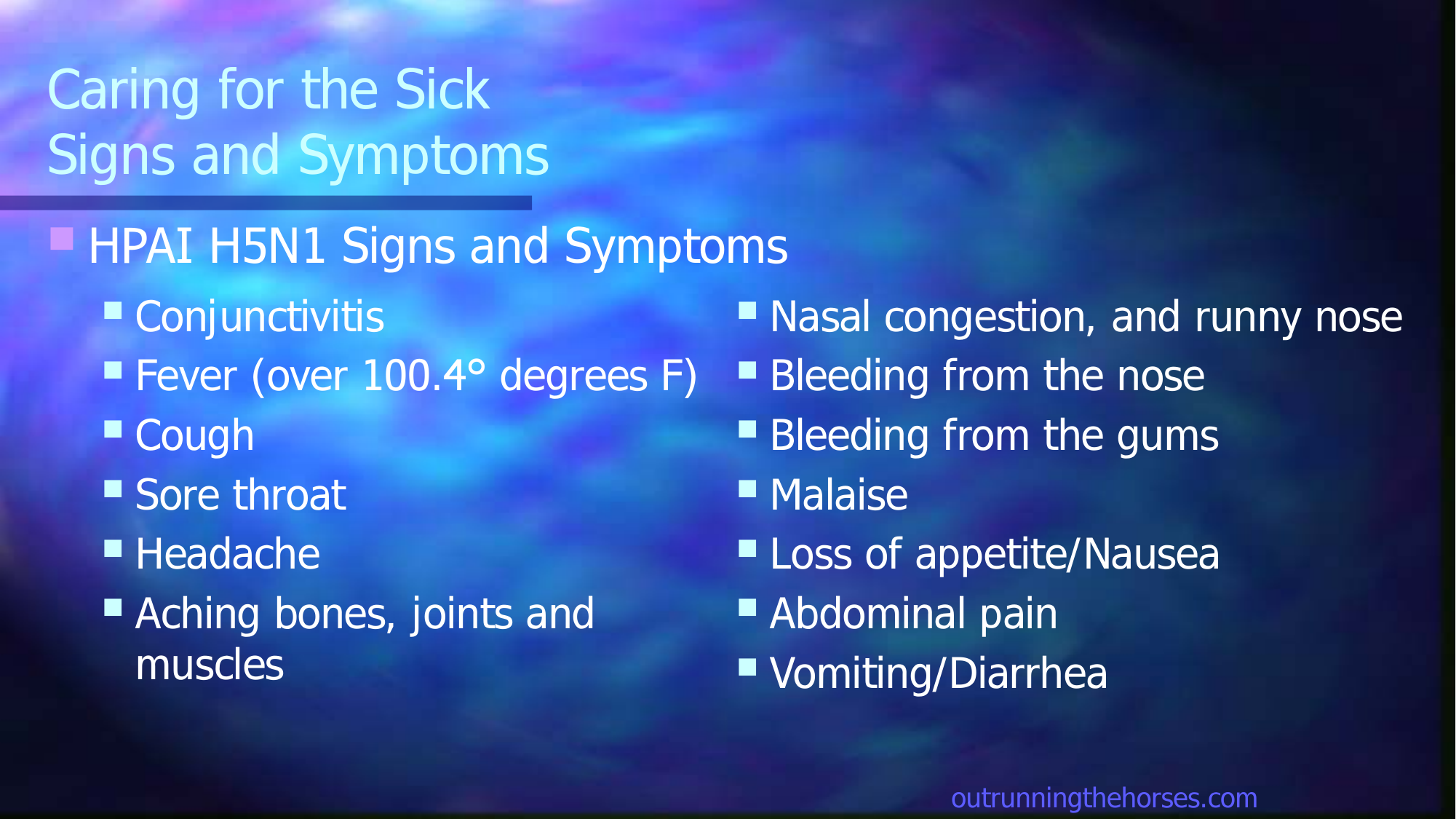

# Caring for the Sick Signs and Symptoms
HPAI H5N1 Signs and Symptoms
Conjunctivitis
Fever (over 100.4° degrees F)
Cough
Sore throat
Headache
Aching bones, joints and muscles
Nasal congestion, and runny nose
Bleeding from the nose
Bleeding from the gums
Malaise
Loss of appetite/Nausea
Abdominal pain
Vomiting/Diarrhea

outrunningthehorses.com